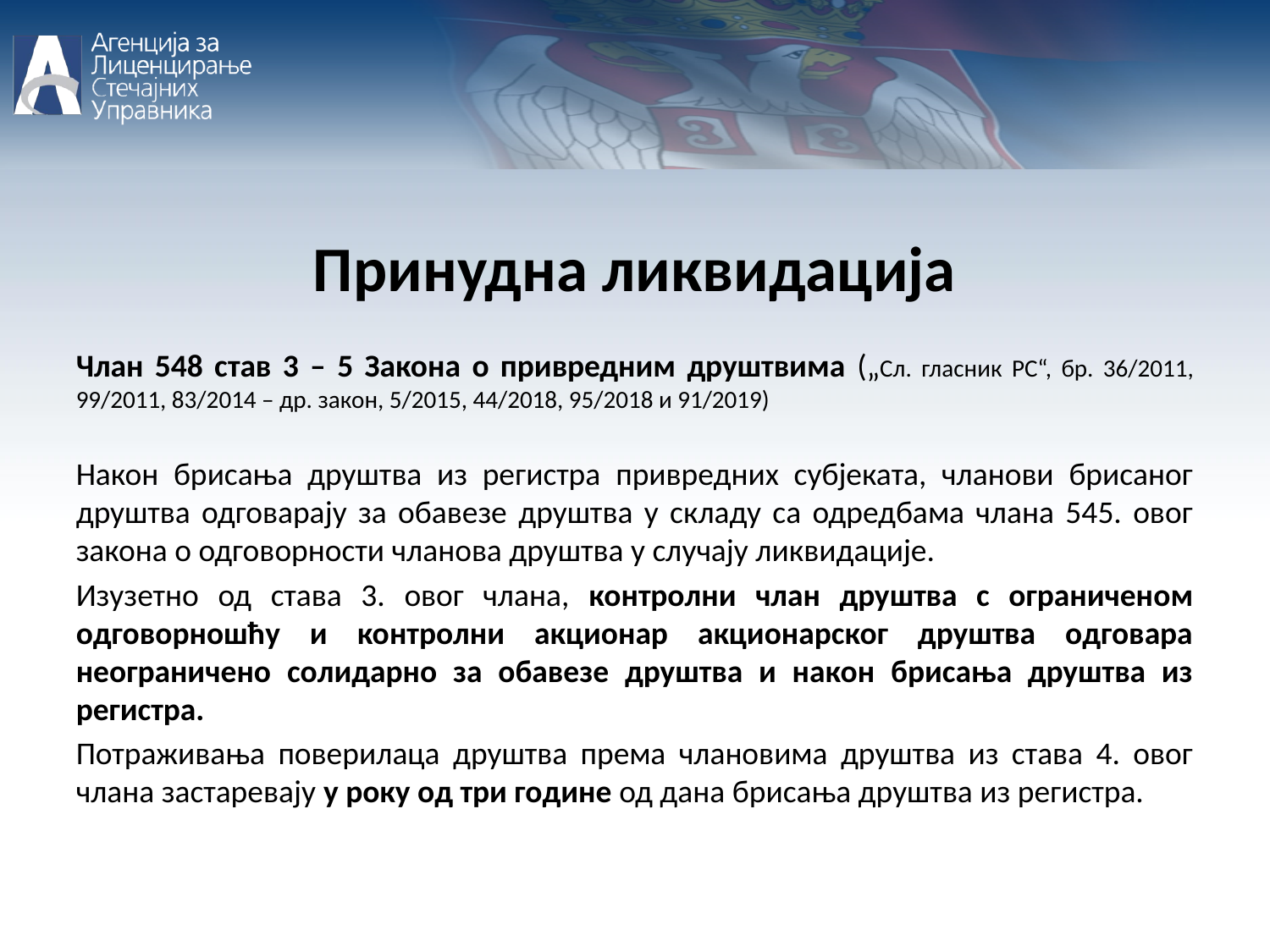

Принудна ликвидација

Члан 548 став 3 – 5 Закона о привредним друштвима („Сл. гласник РС“, бр. 36/2011, 99/2011, 83/2014 – др. закон, 5/2015, 44/2018, 95/2018 и 91/2019)

Након брисања друштва из регистра привредних субјеката, чланови брисаног друштва одговарају за обавезе друштва у складу са одредбама члана 545. овог закона о одговорности чланова друштва у случају ликвидације.
Изузетно од става 3. овог члана, контролни члан друштва с ограниченом одговорношћу и контролни акционар акционарског друштва одговара неограничено солидарно за обавезе друштва и након брисања друштва из регистра.
Потраживања поверилаца друштва према члановима друштва из става 4. овог члана застаревају у року од три године од дана брисања друштва из регистра.